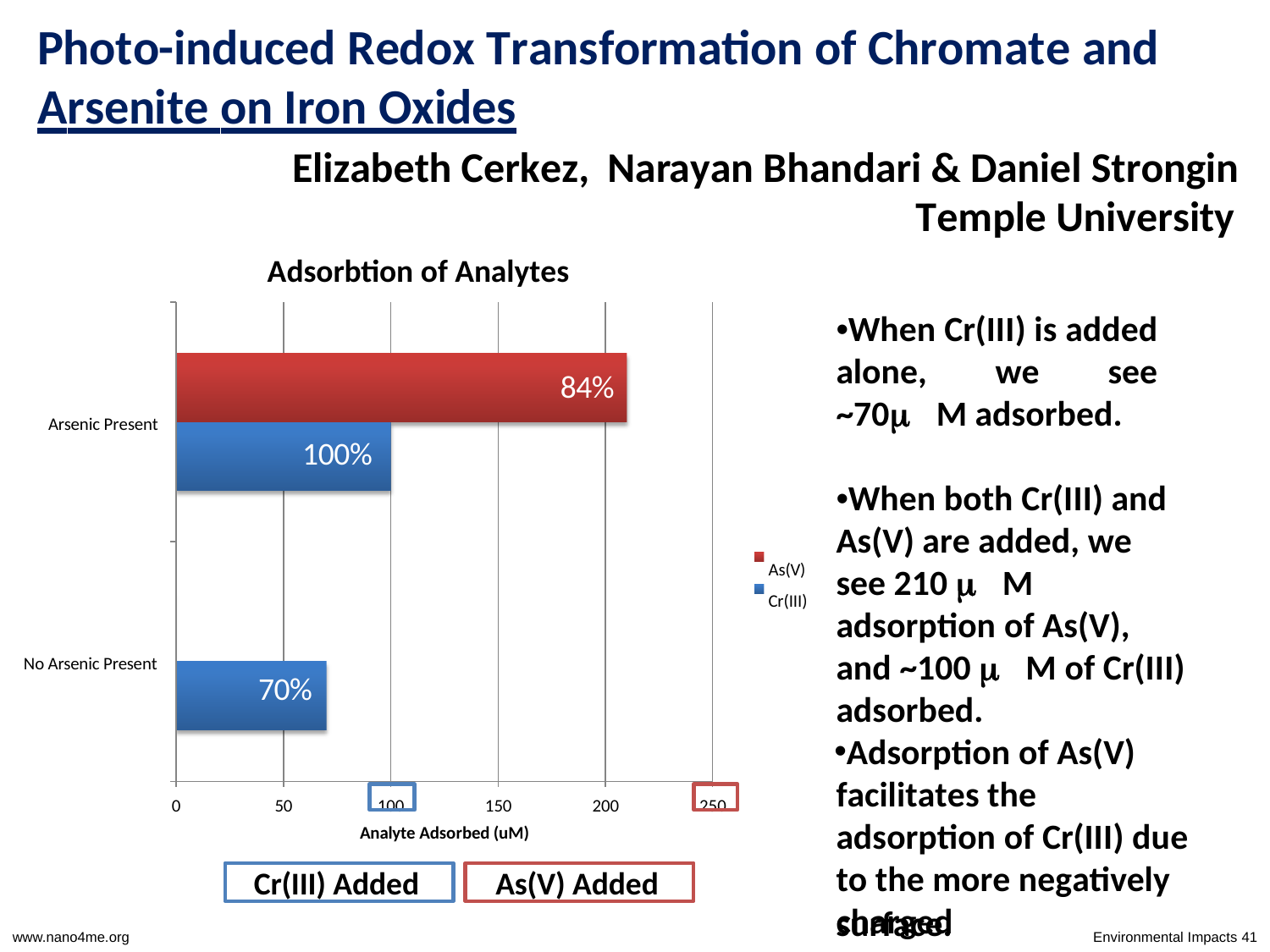

# Photo-induced Redox Transformation of Chromate and Arsenite on Iron Oxides
Elizabeth Cerkez,	Narayan Bhandari & Daniel Strongin
Temple University
Adsorbtion of Analytes

•When Cr(III) is added alone, we see ~70μM adsorbed.

84%
Arsenic Present

100%
•When both Cr(III) and As(V) are added, we see 210 μM adsorption of As(V),  and ~100 μM of Cr(III) adsorbed.

As(V) Cr(III)

No Arsenic Present

70%
Adsorption of As(V) facilitates the adsorption of Cr(III) due to the more negatively charged

0
50
100	150
Analyte Adsorbed (uM)
200
250
Cr(III) Added
As(V) Added
surface.